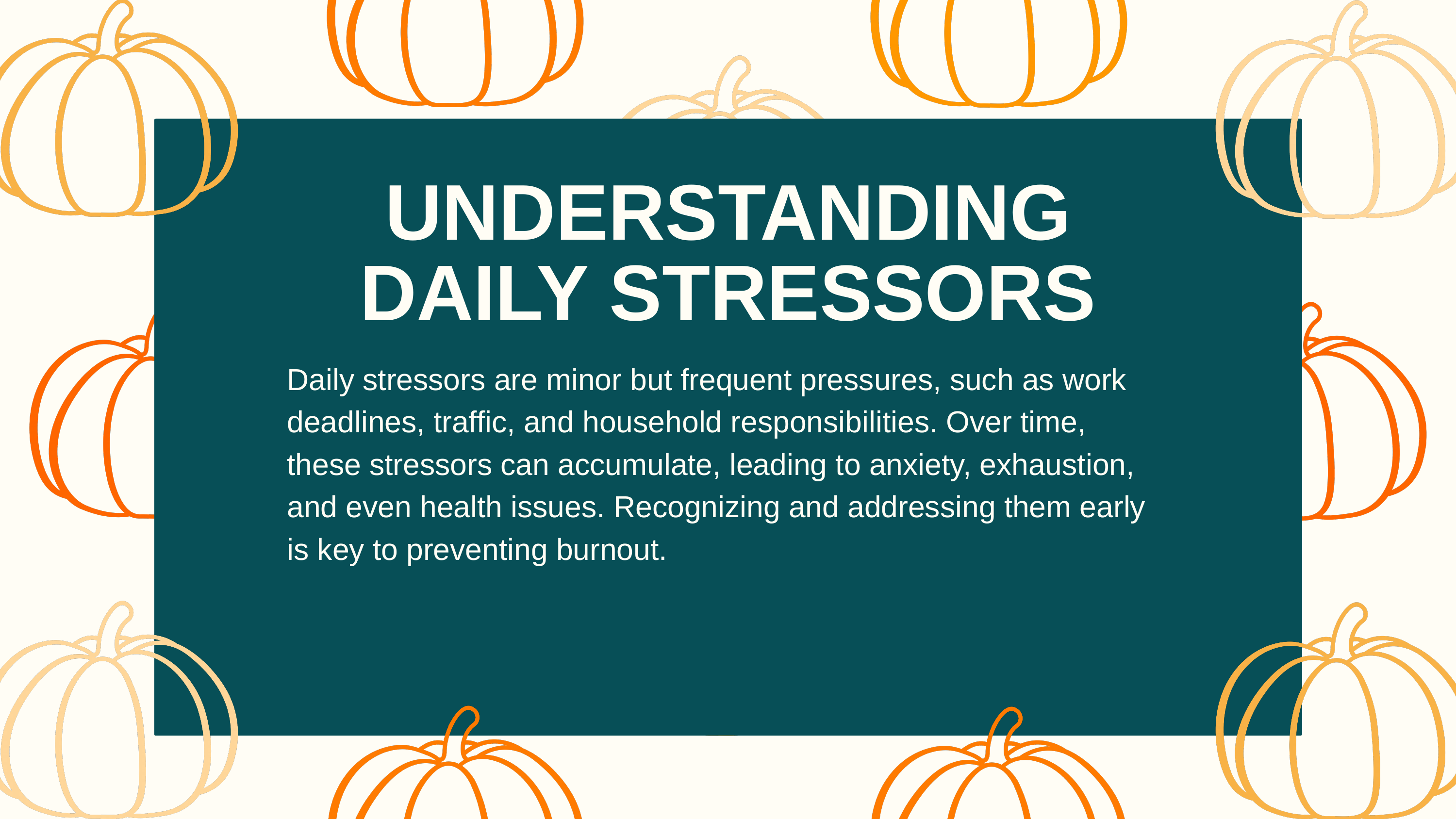

UNDERSTANDING DAILY STRESSORS

Daily stressors are minor but frequent pressures, such as work deadlines, traffic, and household responsibilities. Over time, these stressors can accumulate, leading to anxiety, exhaustion, and even health issues. Recognizing and addressing them early is key to preventing burnout.